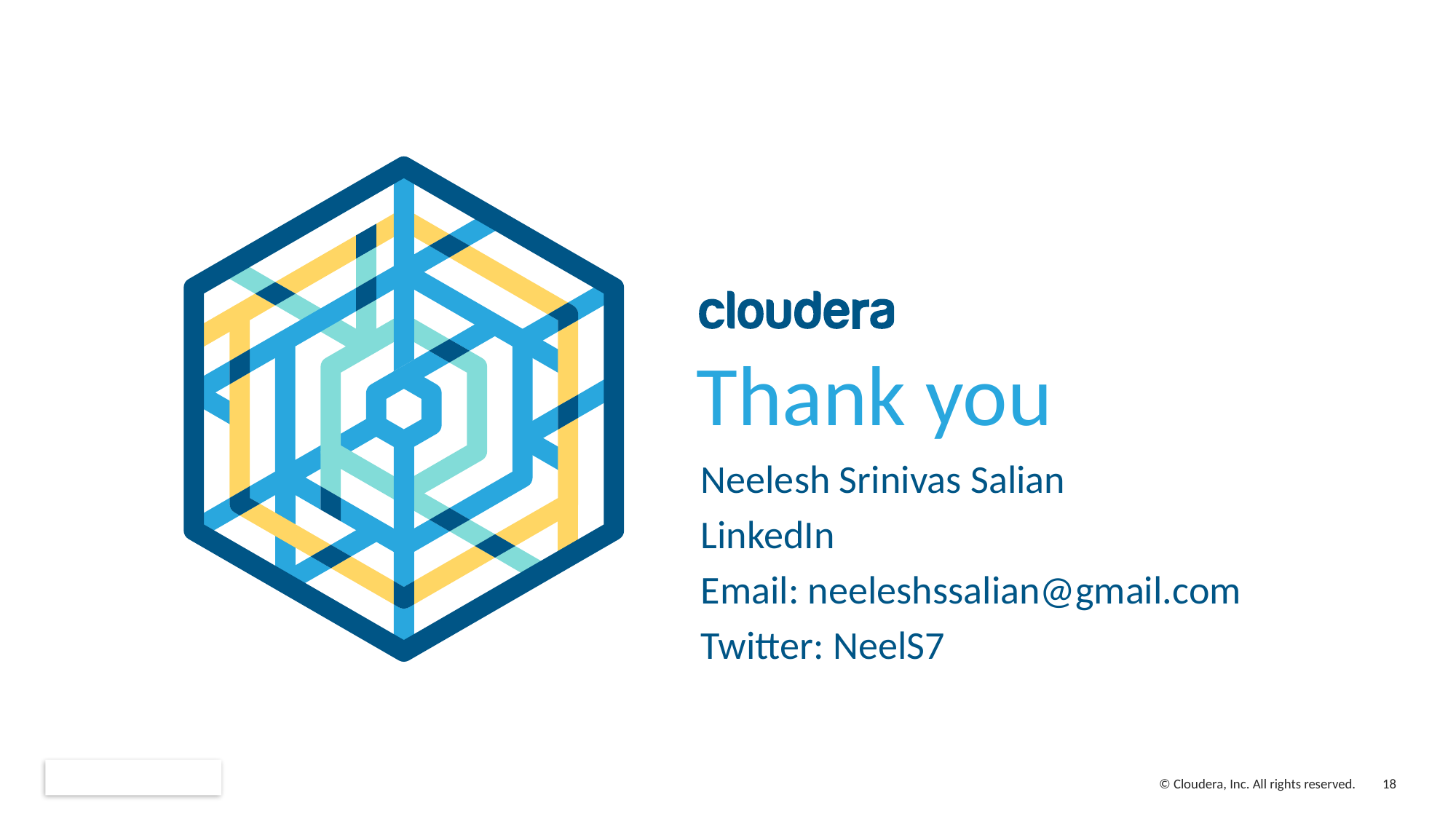

# Thank you
Neelesh Srinivas Salian
LinkedIn
Email: neeleshssalian@gmail.com
Twitter: NeelS7